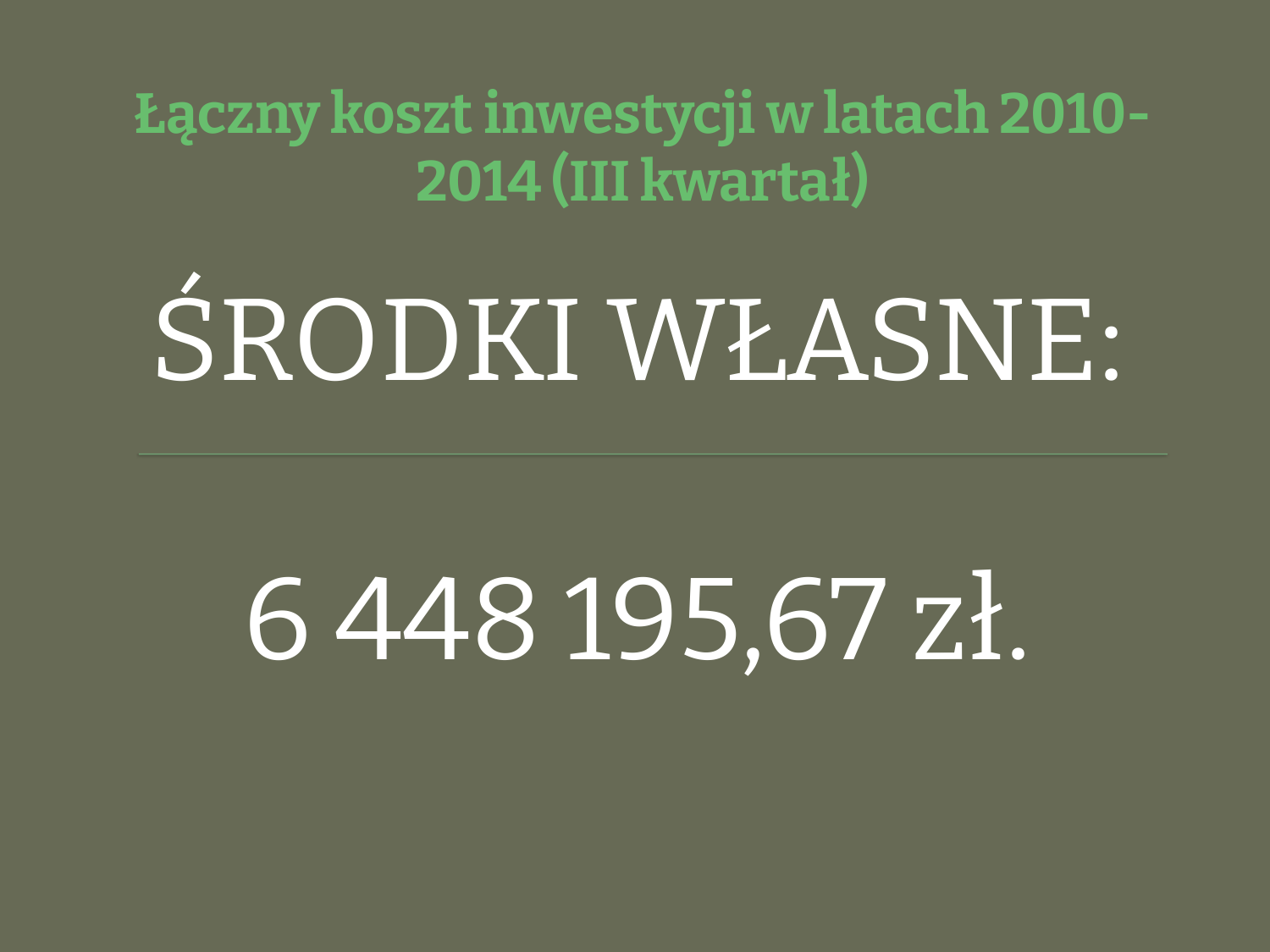

# Łączny koszt inwestycji w latach 2010-2014 (III kwartał)
ŚRODKI WŁASNE:

6 448 195,67 zł.